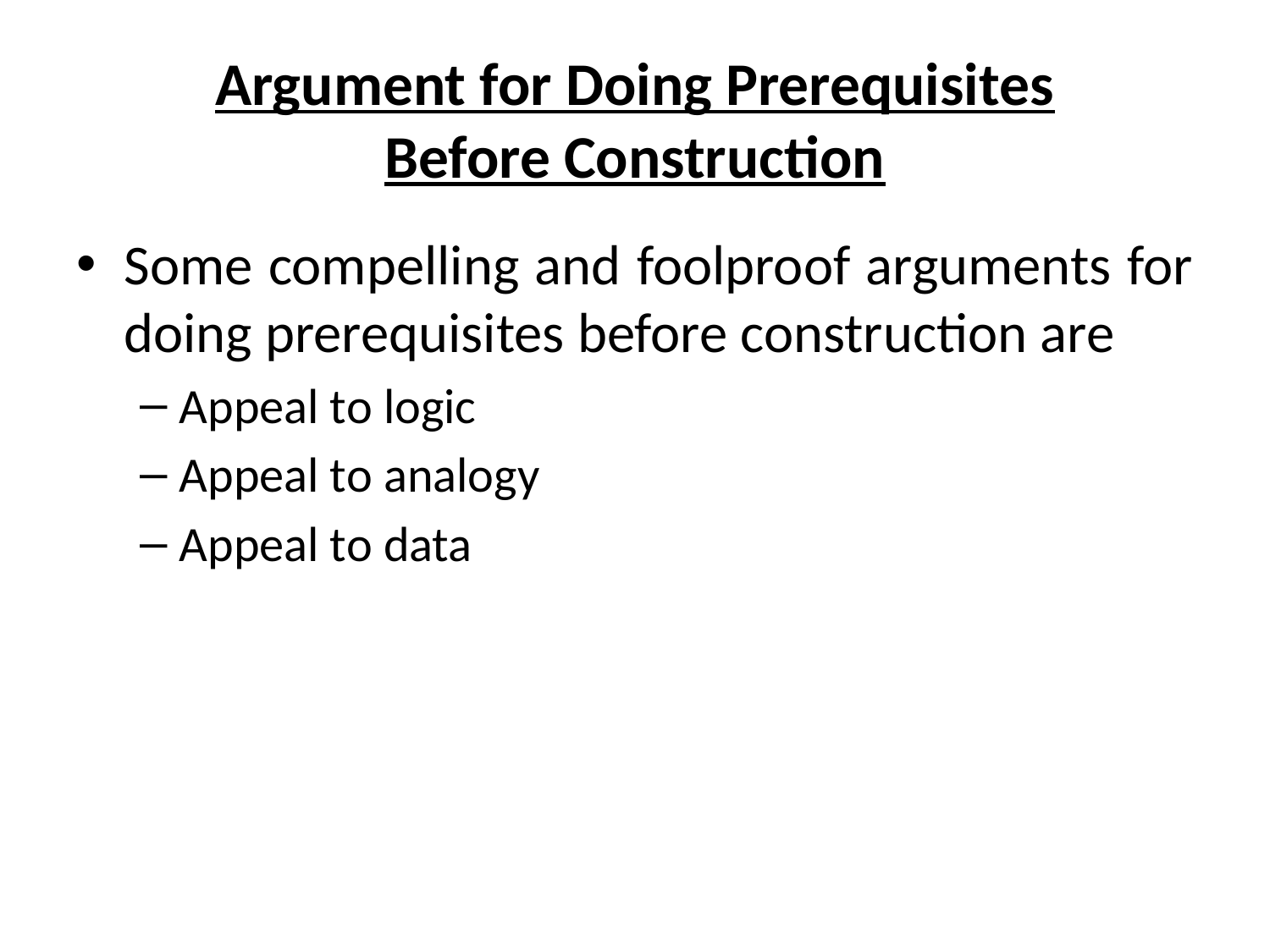

# Argument for Doing Prerequisites Before Construction
Some compelling and foolproof arguments for doing prerequisites before construction are
Appeal to logic
Appeal to analogy
Appeal to data